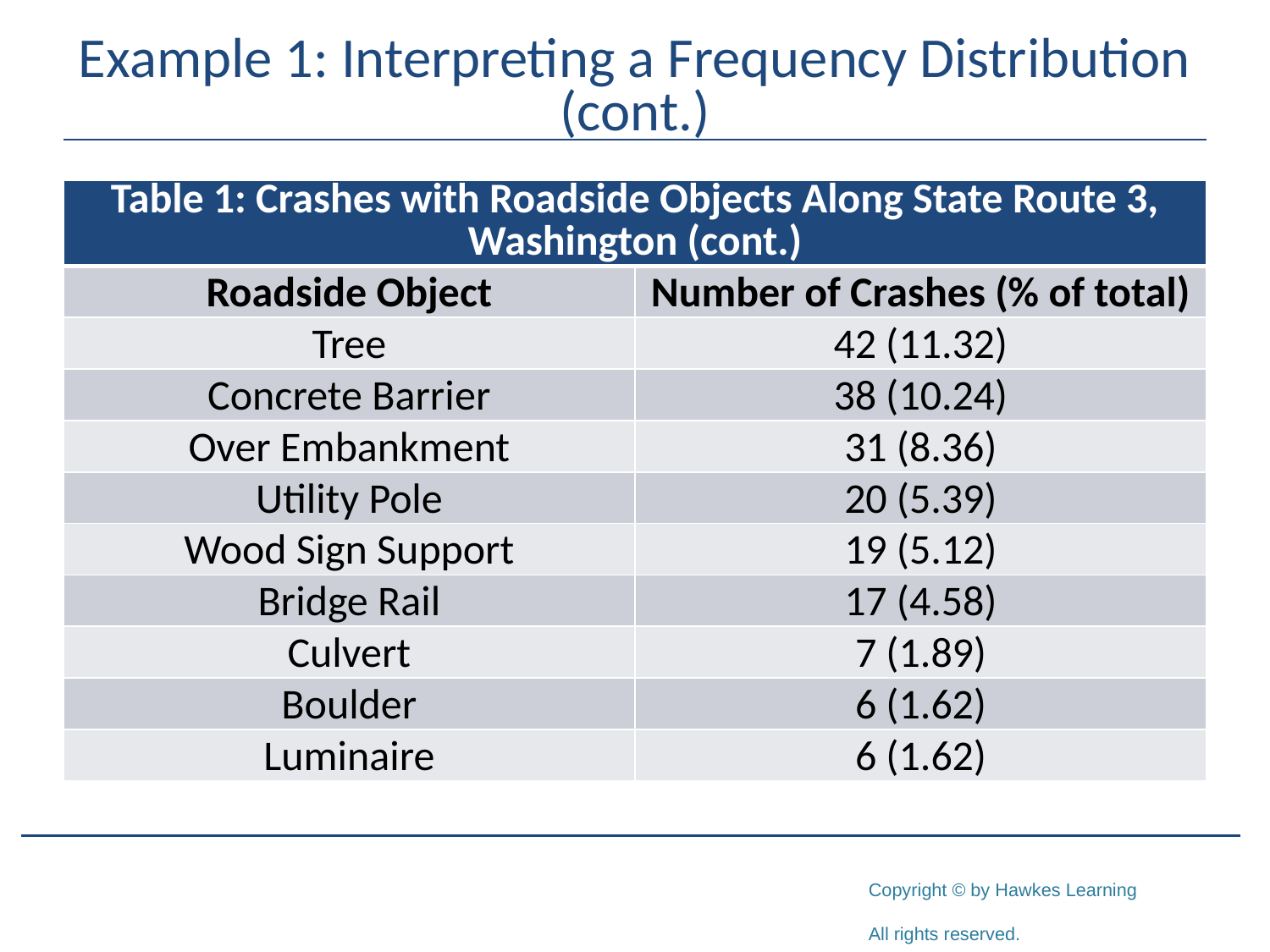

# Example 1: Interpreting a Frequency Distribution (cont.)
| Table 1: Crashes with Roadside Objects Along State Route 3, Washington (cont.) |  |
| --- | --- |
| Roadside Object | Number of Crashes (% of total) |
| Tree | 42 (11.32) |
| Concrete Barrier | 38 (10.24) |
| Over Embankment | 31 (8.36) |
| Utility Pole | 20 (5.39) |
| Wood Sign Support | 19 (5.12) |
| Bridge Rail | 17 (4.58) |
| Culvert | 7 (1.89) |
| Boulder | 6 (1.62) |
| Luminaire | 6 (1.62) |